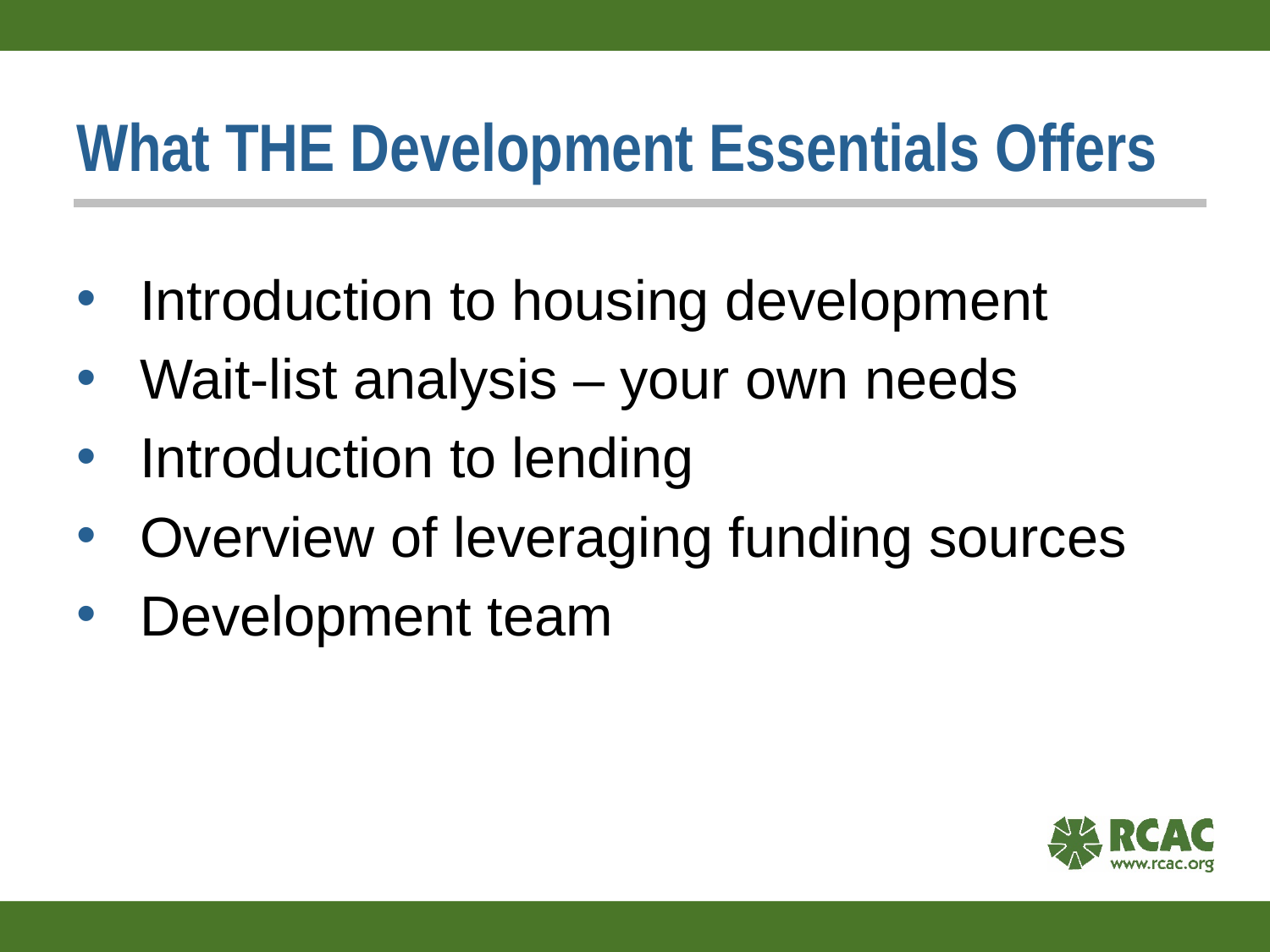

# What THE Development Essentials Offers
Introduction to housing development
Wait-list analysis – your own needs
Introduction to lending
Overview of leveraging funding sources
Development team